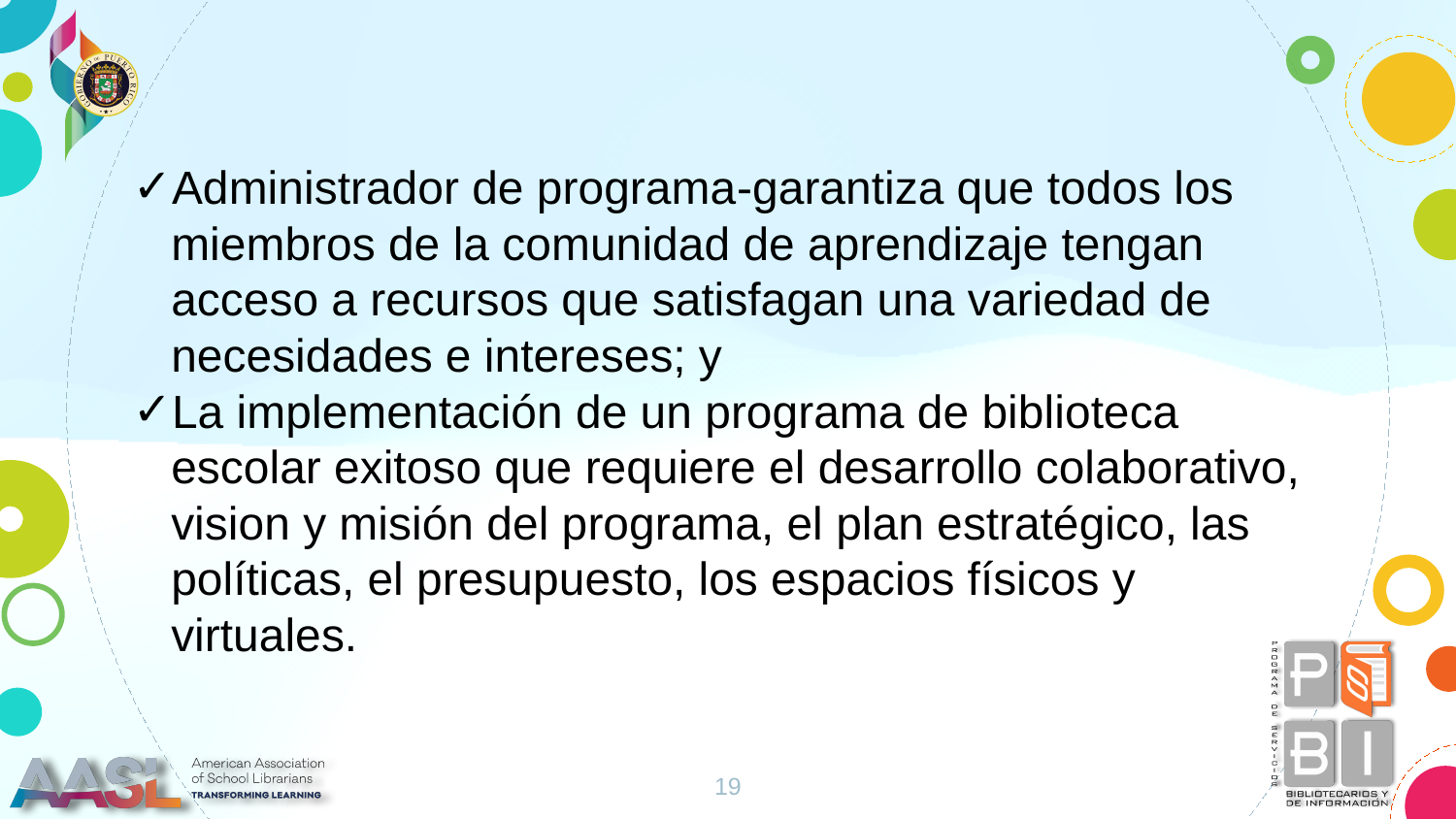

Administrador de programa-garantiza que todos los miembros de la comunidad de aprendizaje tengan acceso a recursos que satisfagan una variedad de necesidades e intereses; y
La implementación de un programa de biblioteca escolar exitoso que requiere el desarrollo colaborativo, vision y misión del programa, el plan estratégico, las políticas, el presupuesto, los espacios físicos y virtuales.
19